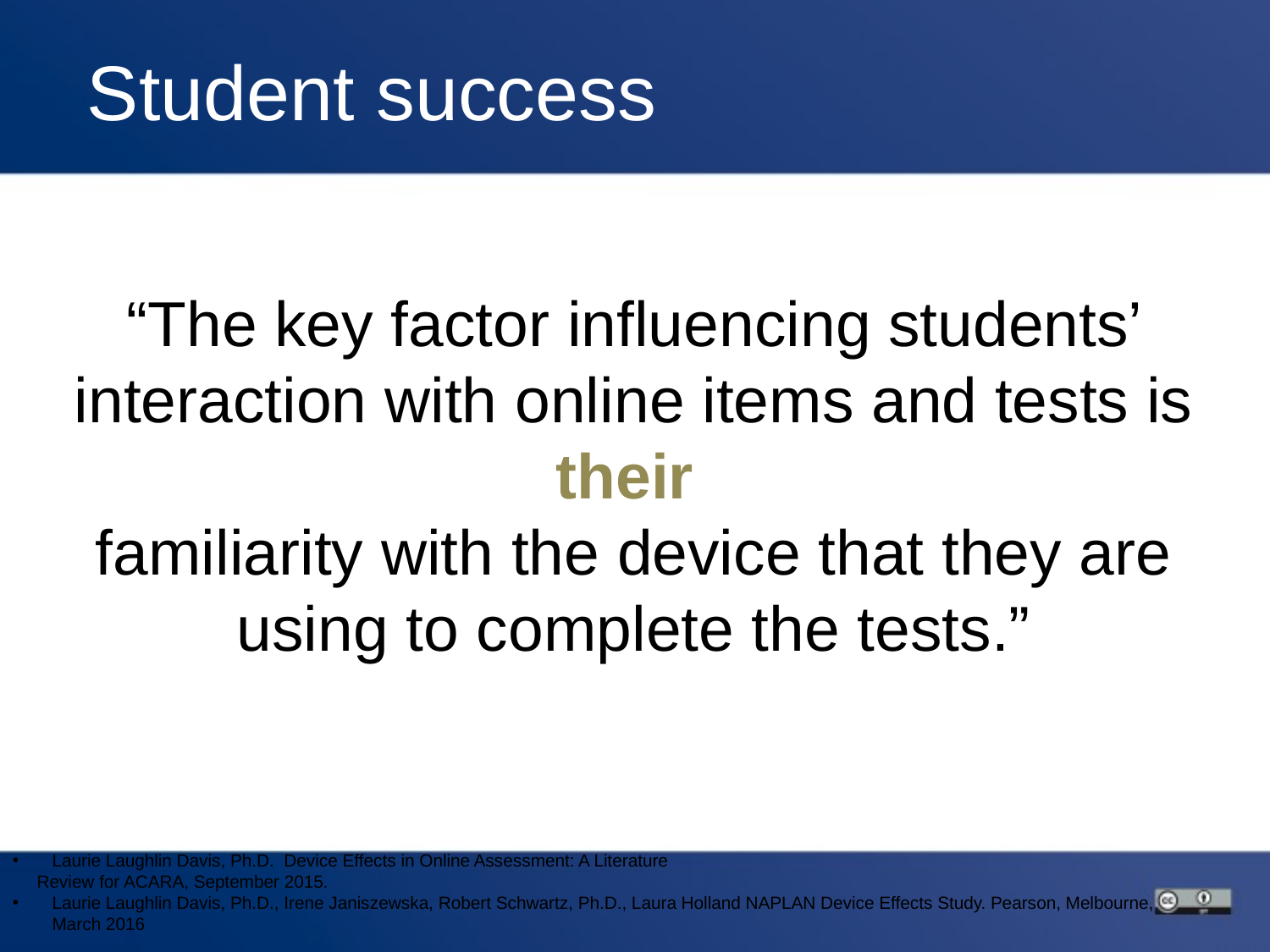

Student success
“The key factor influencing students’ interaction with online items and tests is their
familiarity with the device that they are using to complete the tests.”

Laurie Laughlin Davis, Ph.D.  Device Effects in Online Assessment: A Literature
     Review for ACARA, September 2015.
Laurie Laughlin Davis, Ph.D., Irene Janiszewska, Robert Schwartz, Ph.D., Laura Holland NAPLAN Device Effects Study. Pearson, Melbourne, March 2016